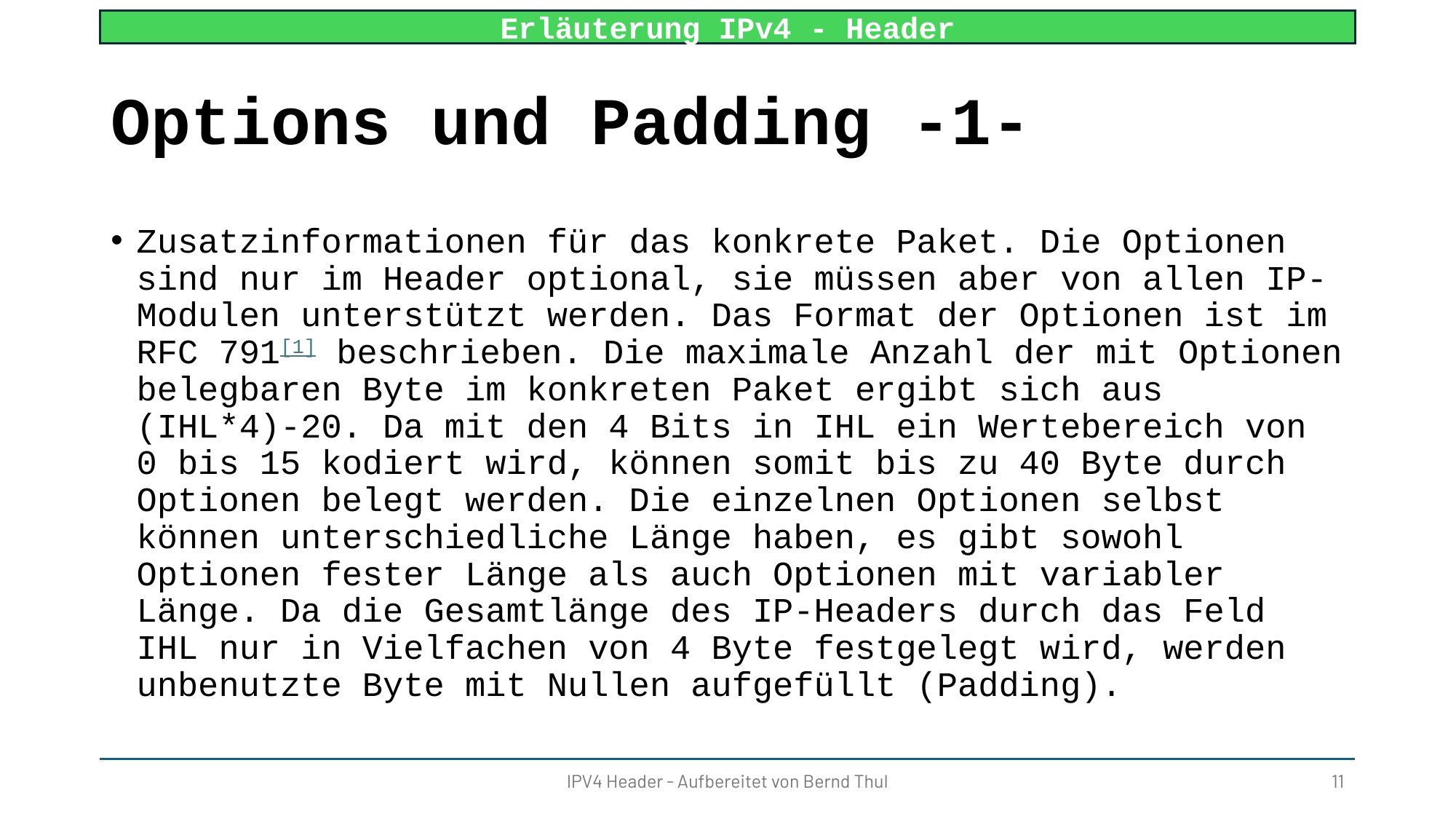

# Options und Padding -1-
Zusatzinformationen für das konkrete Paket. Die Optionen sind nur im Header optional, sie müssen aber von allen IP-Modulen unterstützt werden. Das Format der Optionen ist im RFC 791[1] beschrieben. Die maximale Anzahl der mit Optionen belegbaren Byte im konkreten Paket ergibt sich aus (IHL*4)-20. Da mit den 4 Bits in IHL ein Wertebereich von 0 bis 15 kodiert wird, können somit bis zu 40 Byte durch Optionen belegt werden. Die einzelnen Optionen selbst können unterschiedliche Länge haben, es gibt sowohl Optionen fester Länge als auch Optionen mit variabler Länge. Da die Gesamtlänge des IP-Headers durch das Feld IHL nur in Vielfachen von 4 Byte festgelegt wird, werden unbenutzte Byte mit Nullen aufgefüllt (Padding).

IPV4 Header - Aufbereitet von Bernd Thul
11